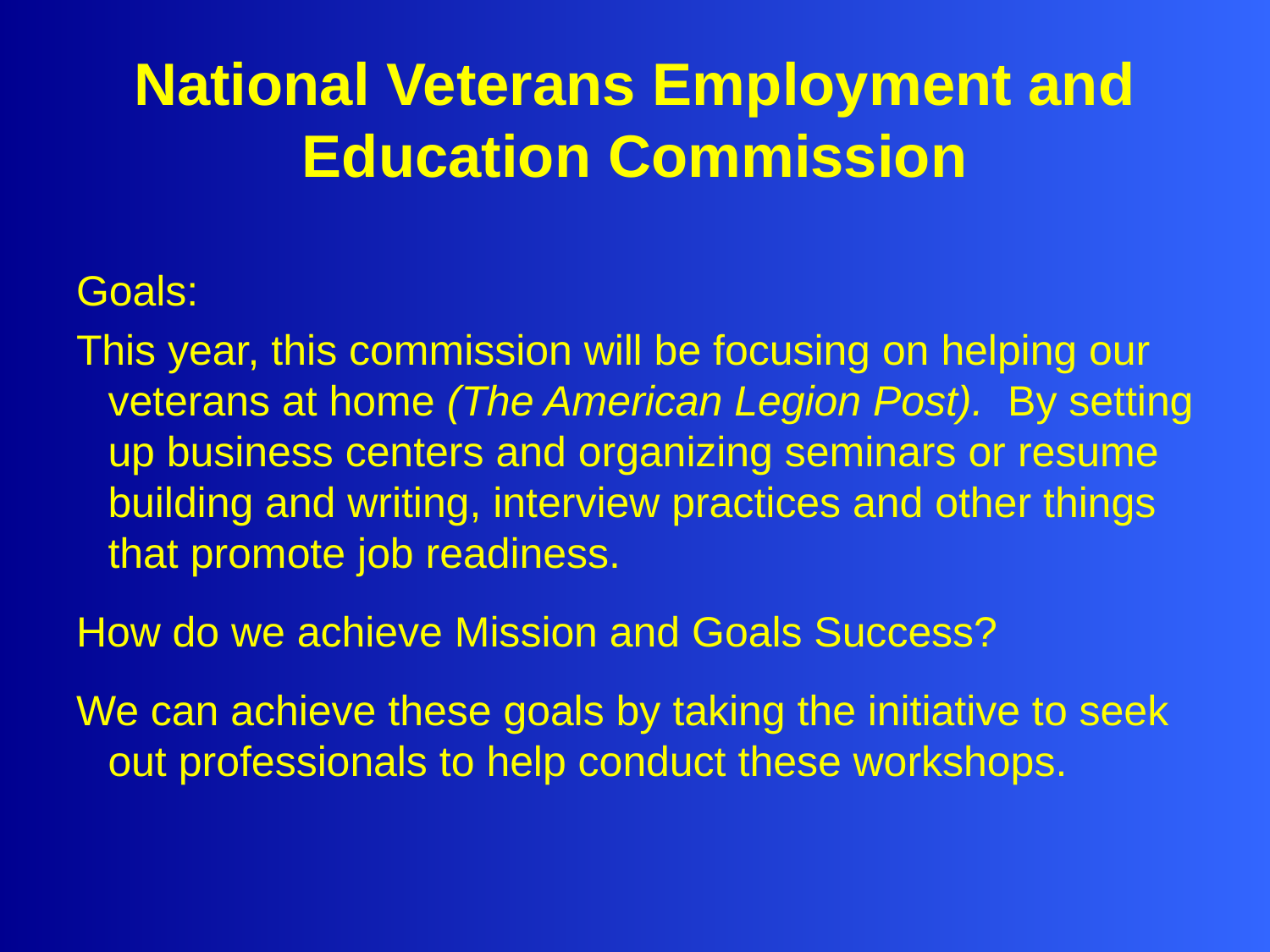

# National Veterans Employment and Education Commission
Goals:
This year, this commission will be focusing on helping our veterans at home (The American Legion Post).  By setting up business centers and organizing seminars or resume building and writing, interview practices and other things that promote job readiness.

How do we achieve Mission and Goals Success?

We can achieve these goals by taking the initiative to seek out professionals to help conduct these workshops.